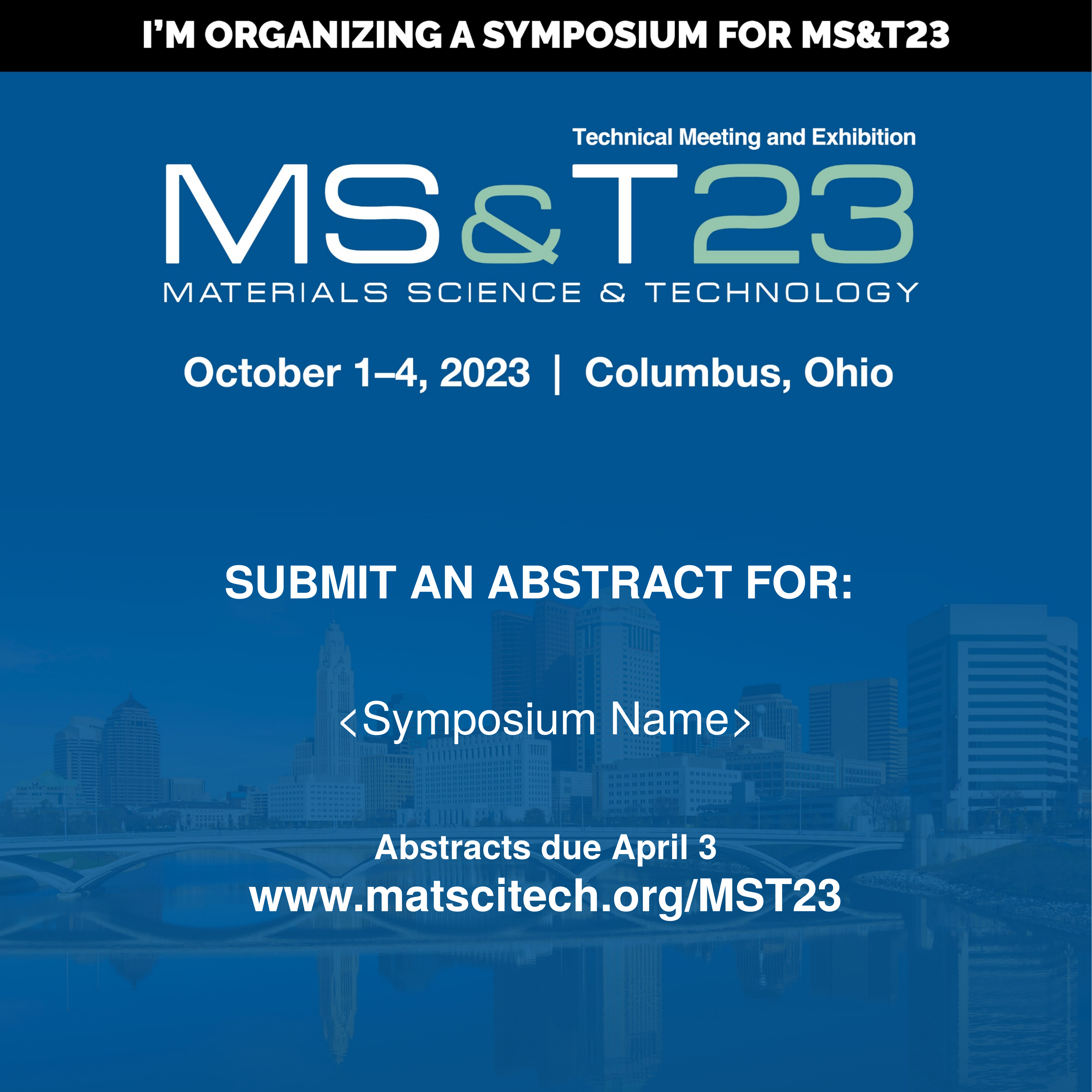

SUBMIT AN ABSTRACT FOR:

<Symposium Name>

Abstracts due April 3
www.matscitech.org/MST23